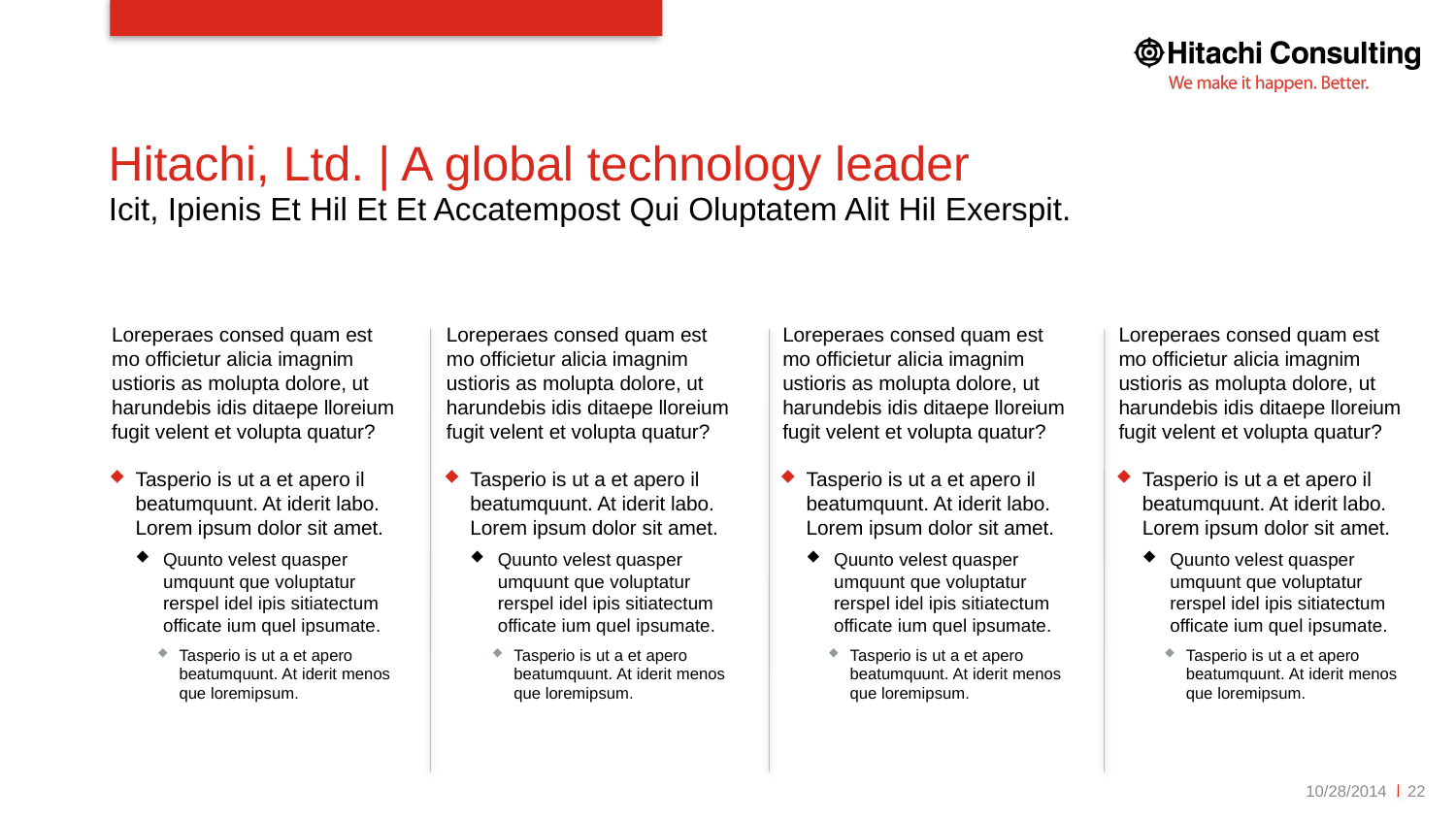

# Hitachi, Ltd. | A global technology leader
Icit, Ipienis Et Hil Et Et Accatempost Qui Oluptatem Alit Hil Exerspit.

Loreperaes consed quam est mo officietur alicia imagnim ustioris as molupta dolore, ut harundebis idis ditaepe lloreium fugit velent et volupta quatur?
Loreperaes consed quam est mo officietur alicia imagnim ustioris as molupta dolore, ut harundebis idis ditaepe lloreium fugit velent et volupta quatur?
Loreperaes consed quam est mo officietur alicia imagnim ustioris as molupta dolore, ut harundebis idis ditaepe lloreium fugit velent et volupta quatur?
Loreperaes consed quam est mo officietur alicia imagnim ustioris as molupta dolore, ut harundebis idis ditaepe lloreium fugit velent et volupta quatur?
Tasperio is ut a et apero il beatumquunt. At iderit labo. Lorem ipsum dolor sit amet.
Quunto velest quasper umquunt que voluptatur rerspel idel ipis sitiatectum officate ium quel ipsumate.
Tasperio is ut a et apero beatumquunt. At iderit menos que loremipsum.
Tasperio is ut a et apero il beatumquunt. At iderit labo. Lorem ipsum dolor sit amet.
Quunto velest quasper umquunt que voluptatur rerspel idel ipis sitiatectum officate ium quel ipsumate.
Tasperio is ut a et apero beatumquunt. At iderit menos que loremipsum.
Tasperio is ut a et apero il beatumquunt. At iderit labo. Lorem ipsum dolor sit amet.
Quunto velest quasper umquunt que voluptatur rerspel idel ipis sitiatectum officate ium quel ipsumate.
Tasperio is ut a et apero beatumquunt. At iderit menos que loremipsum.
Tasperio is ut a et apero il beatumquunt. At iderit labo. Lorem ipsum dolor sit amet.
Quunto velest quasper umquunt que voluptatur rerspel idel ipis sitiatectum officate ium quel ipsumate.
Tasperio is ut a et apero beatumquunt. At iderit menos que loremipsum.
10/28/2014
22